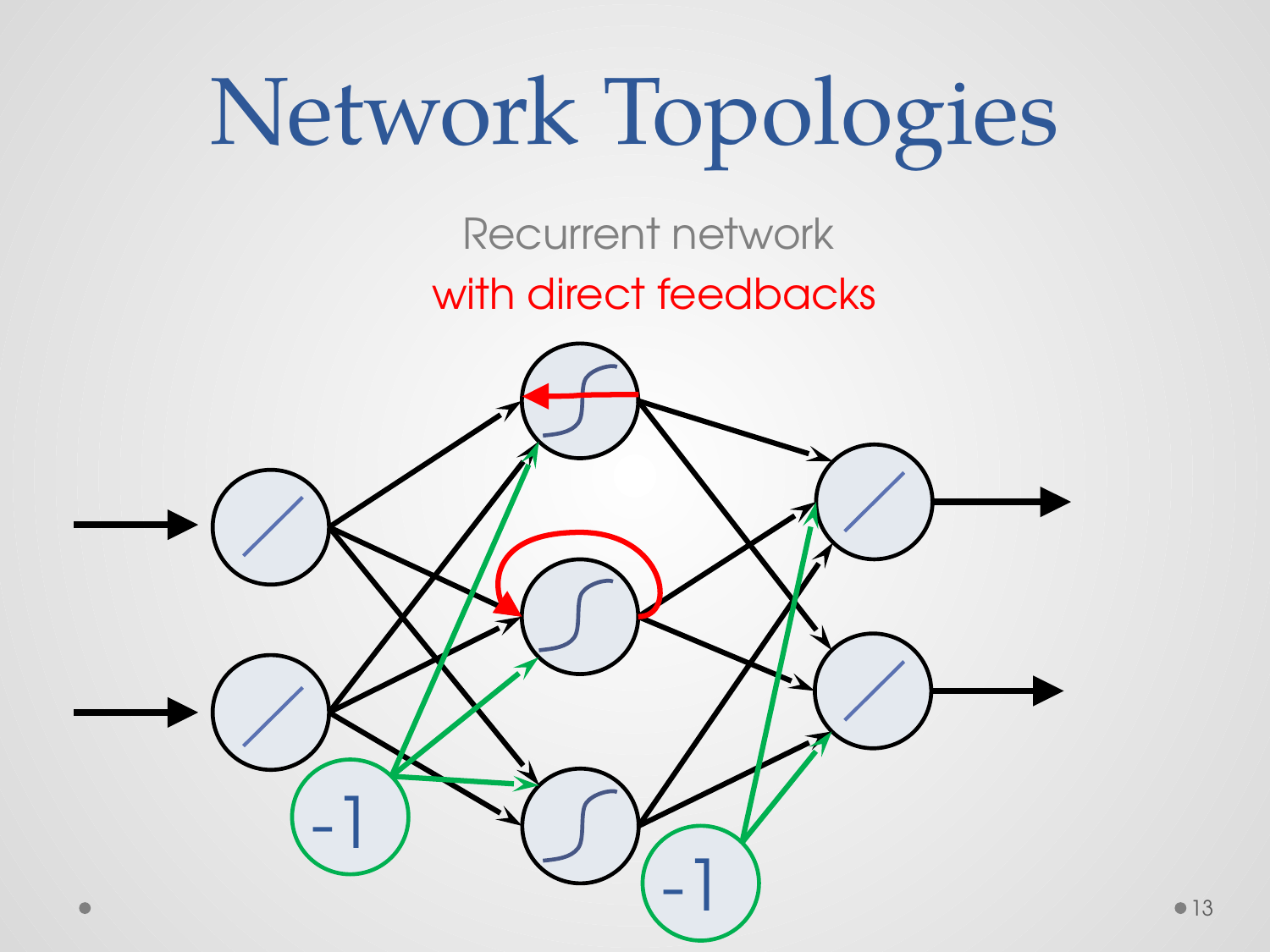

# Network Topologies
Recurrent network
with direct feedbacks

-1

-1
13